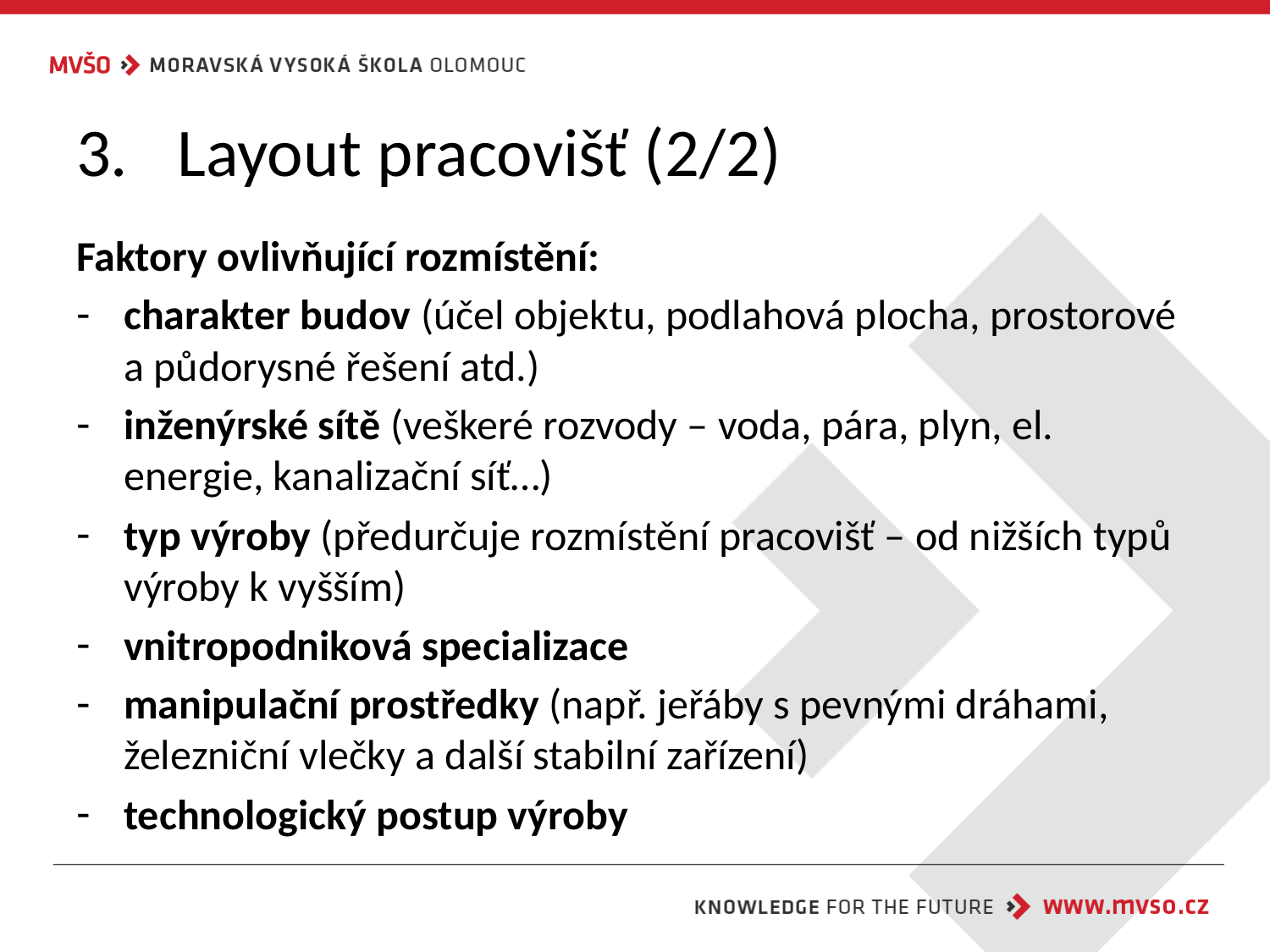

# Layout pracovišť (2/2)
Faktory ovlivňující rozmístění:
charakter budov (účel objektu, podlahová plocha, prostorové a půdorysné řešení atd.)
inženýrské sítě (veškeré rozvody – voda, pára, plyn, el. energie, kanalizační síť…)
typ výroby (předurčuje rozmístění pracovišť – od nižších typů výroby k vyšším)
vnitropodniková specializace
manipulační prostředky (např. jeřáby s pevnými dráhami, železniční vlečky a další stabilní zařízení)
technologický postup výroby